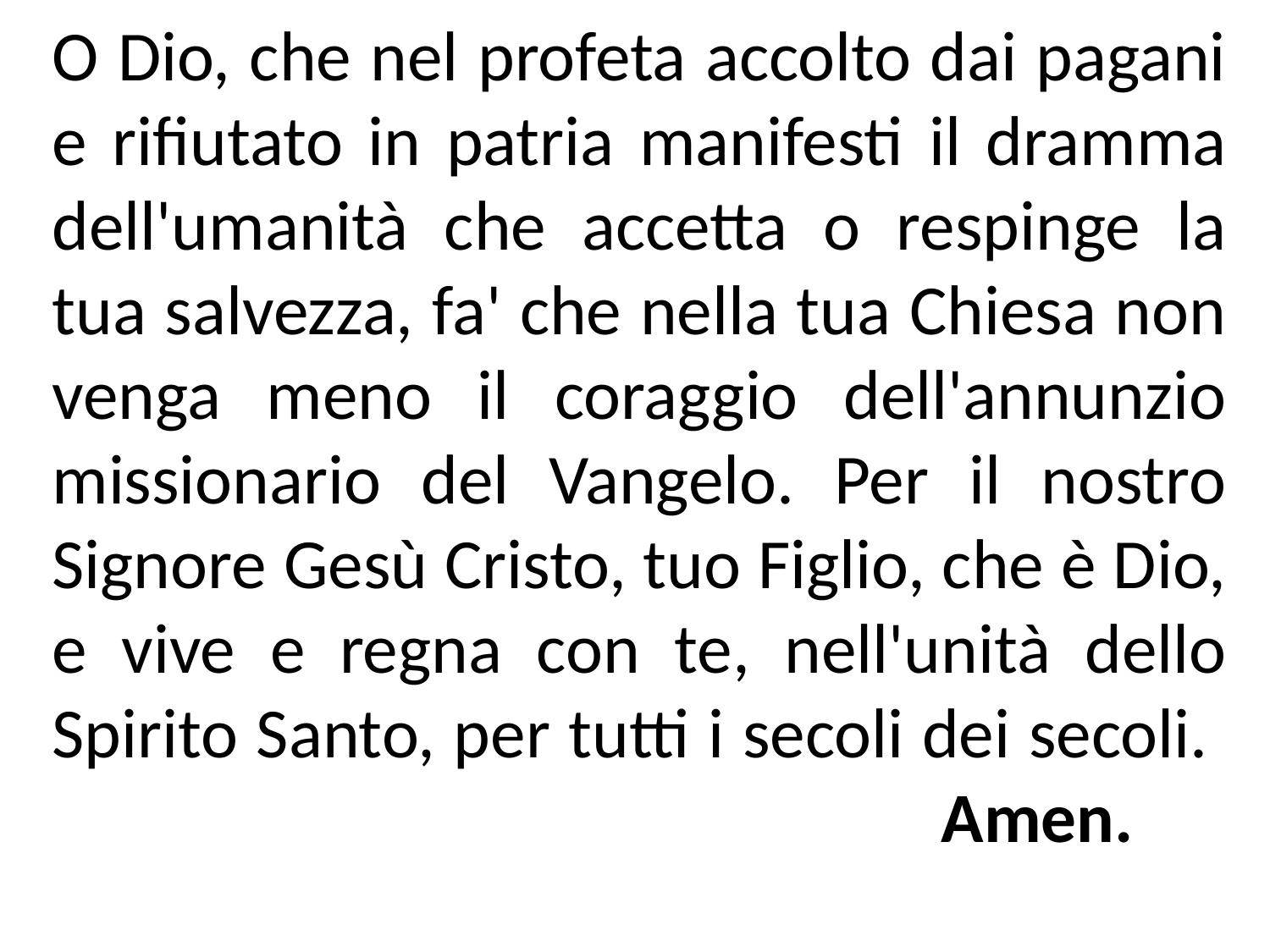

O Dio, che nel profeta accolto dai pagani e rifiutato in patria manifesti il dramma dell'umanità che accetta o respinge la tua salvezza, fa' che nella tua Chiesa non venga meno il coraggio dell'annunzio missionario del Vangelo. Per il nostro Signore Gesù Cristo, tuo Figlio, che è Dio, e vive e regna con te, nell'unità dello Spirito Santo, per tutti i secoli dei secoli.  							Amen.